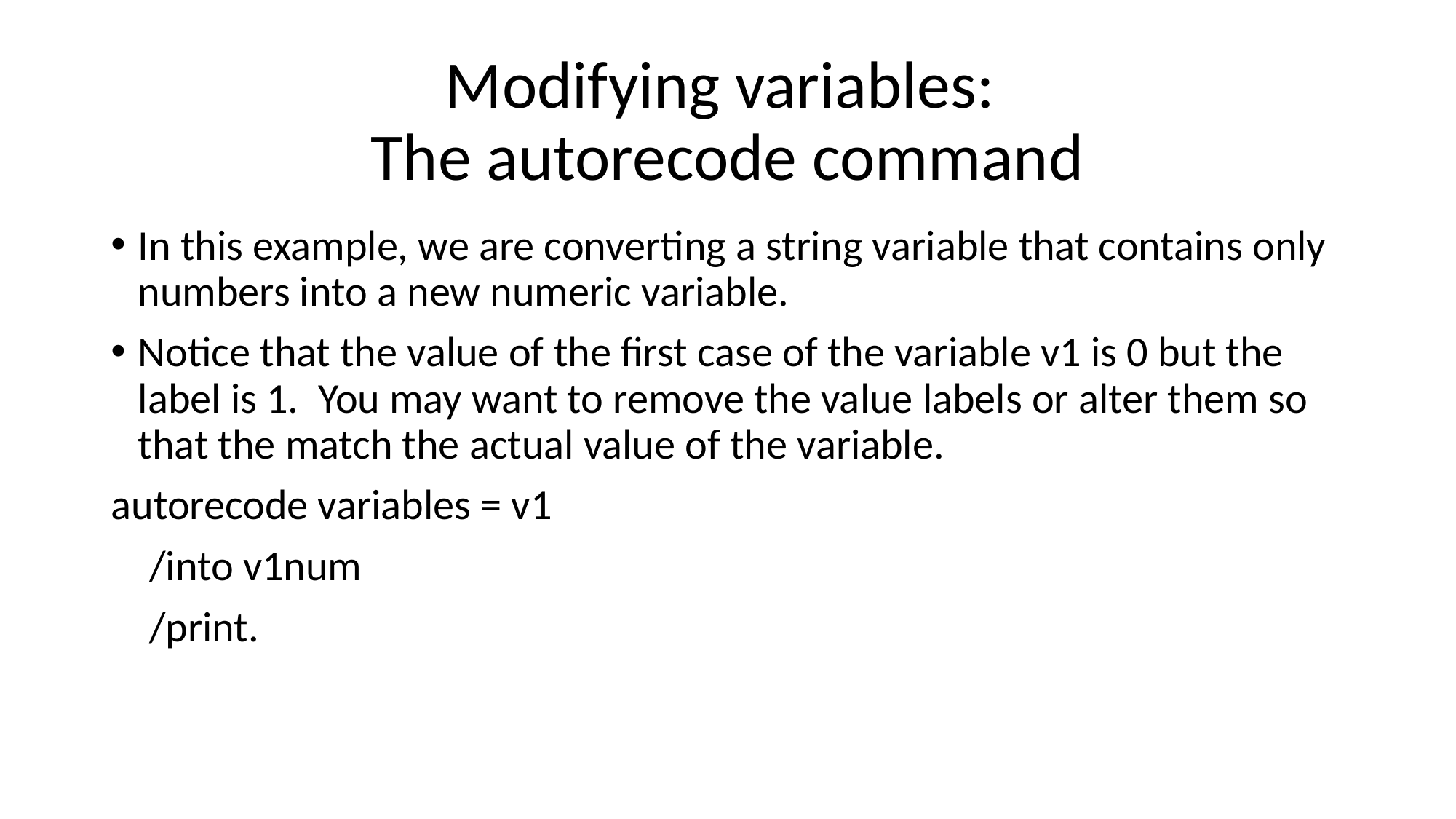

# Modifying variables: The autorecode command
In this example, we are converting a string variable that contains only numbers into a new numeric variable.
Notice that the value of the first case of the variable v1 is 0 but the label is 1.  You may want to remove the value labels or alter them so that the match the actual value of the variable.
autorecode variables = v1
    /into v1num
    /print.